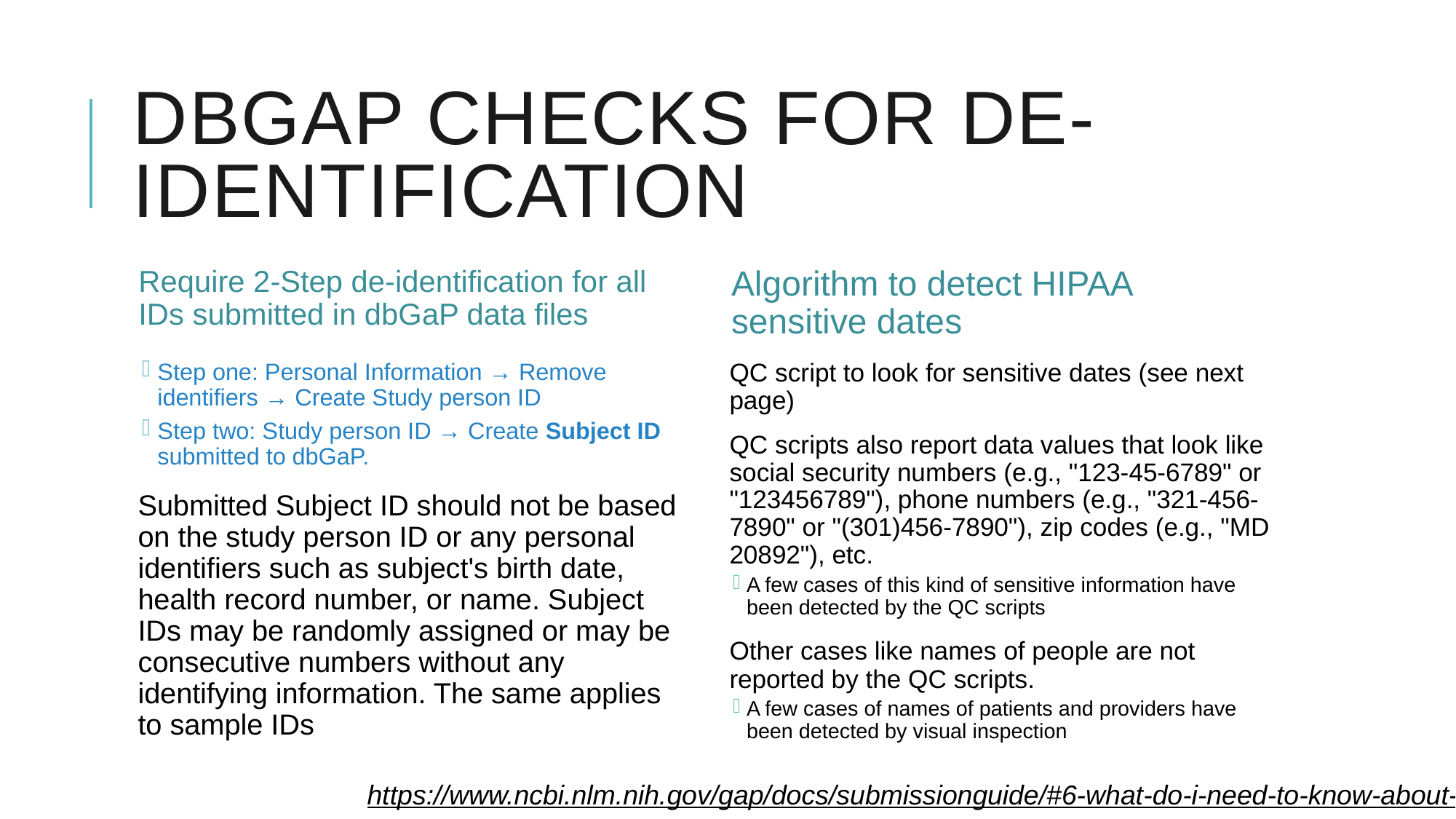

# DbGaP Checks for De-Identification
Require 2-Step de-identification for all IDs submitted in dbGaP data files

Algorithm to detect HIPAA sensitive dates
Step one: Personal Information → Remove identifiers → Create Study person ID
Step two: Study person ID → Create Subject ID submitted to dbGaP.
Submitted Subject ID should not be based on the study person ID or any personal identifiers such as subject's birth date, health record number, or name. Subject IDs may be randomly assigned or may be consecutive numbers without any identifying information. The same applies to sample IDs

QC script to look for sensitive dates (see next page)
QC scripts also report data values that look like social security numbers (e.g., "123-45-6789" or "123456789"), phone numbers (e.g., "321-456-7890" or "(301)456-7890"), zip codes (e.g., "MD 20892"), etc.
A few cases of this kind of sensitive information have been detected by the QC scripts
Other cases like names of people are not reported by the QC scripts.
A few cases of names of patients and providers have been detected by visual inspection
https://www.ncbi.nlm.nih.gov/gap/docs/submissionguide/#6-what-do-i-need-to-know-about-p